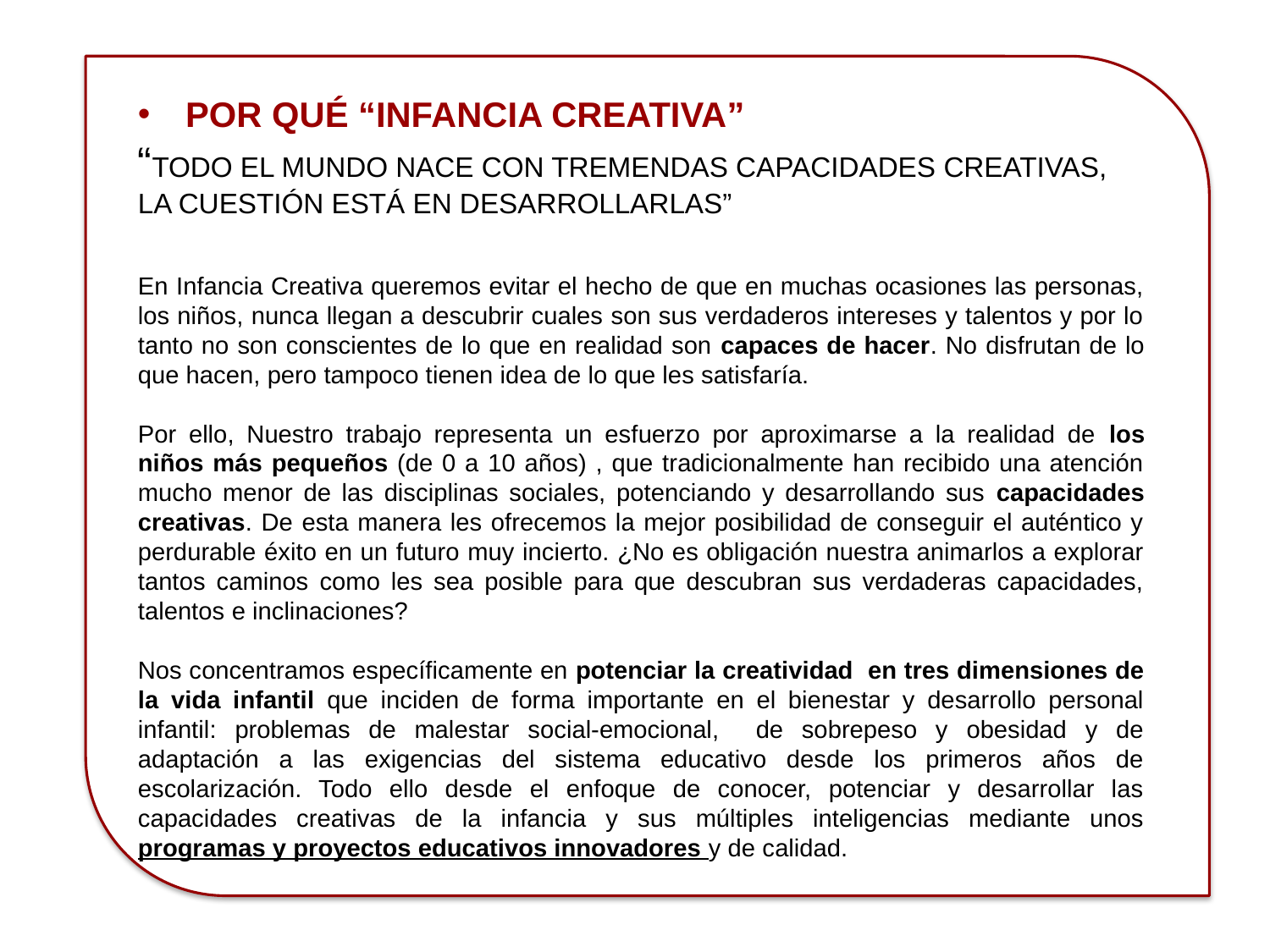

POR QUÉ “INFANCIA CREATIVA”
“TODO EL MUNDO NACE CON TREMENDAS CAPACIDADES CREATIVAS, LA CUESTIÓN ESTÁ EN DESARROLLARLAS”

En Infancia Creativa queremos evitar el hecho de que en muchas ocasiones las personas, los niños, nunca llegan a descubrir cuales son sus verdaderos intereses y talentos y por lo tanto no son conscientes de lo que en realidad son capaces de hacer. No disfrutan de lo que hacen, pero tampoco tienen idea de lo que les satisfaría.

Por ello, Nuestro trabajo representa un esfuerzo por aproximarse a la realidad de los niños más pequeños (de 0 a 10 años) , que tradicionalmente han recibido una atención mucho menor de las disciplinas sociales, potenciando y desarrollando sus capacidades creativas. De esta manera les ofrecemos la mejor posibilidad de conseguir el auténtico y perdurable éxito en un futuro muy incierto. ¿No es obligación nuestra animarlos a explorar tantos caminos como les sea posible para que descubran sus verdaderas capacidades, talentos e inclinaciones?

Nos concentramos específicamente en potenciar la creatividad  en tres dimensiones de la vida infantil que inciden de forma importante en el bienestar y desarrollo personal infantil: problemas de malestar social-emocional,  de sobrepeso y obesidad y de adaptación a las exigencias del sistema educativo desde los primeros años de escolarización. Todo ello desde el enfoque de conocer, potenciar y desarrollar las capacidades creativas de la infancia y sus múltiples inteligencias mediante unos programas y proyectos educativos innovadores y de calidad.